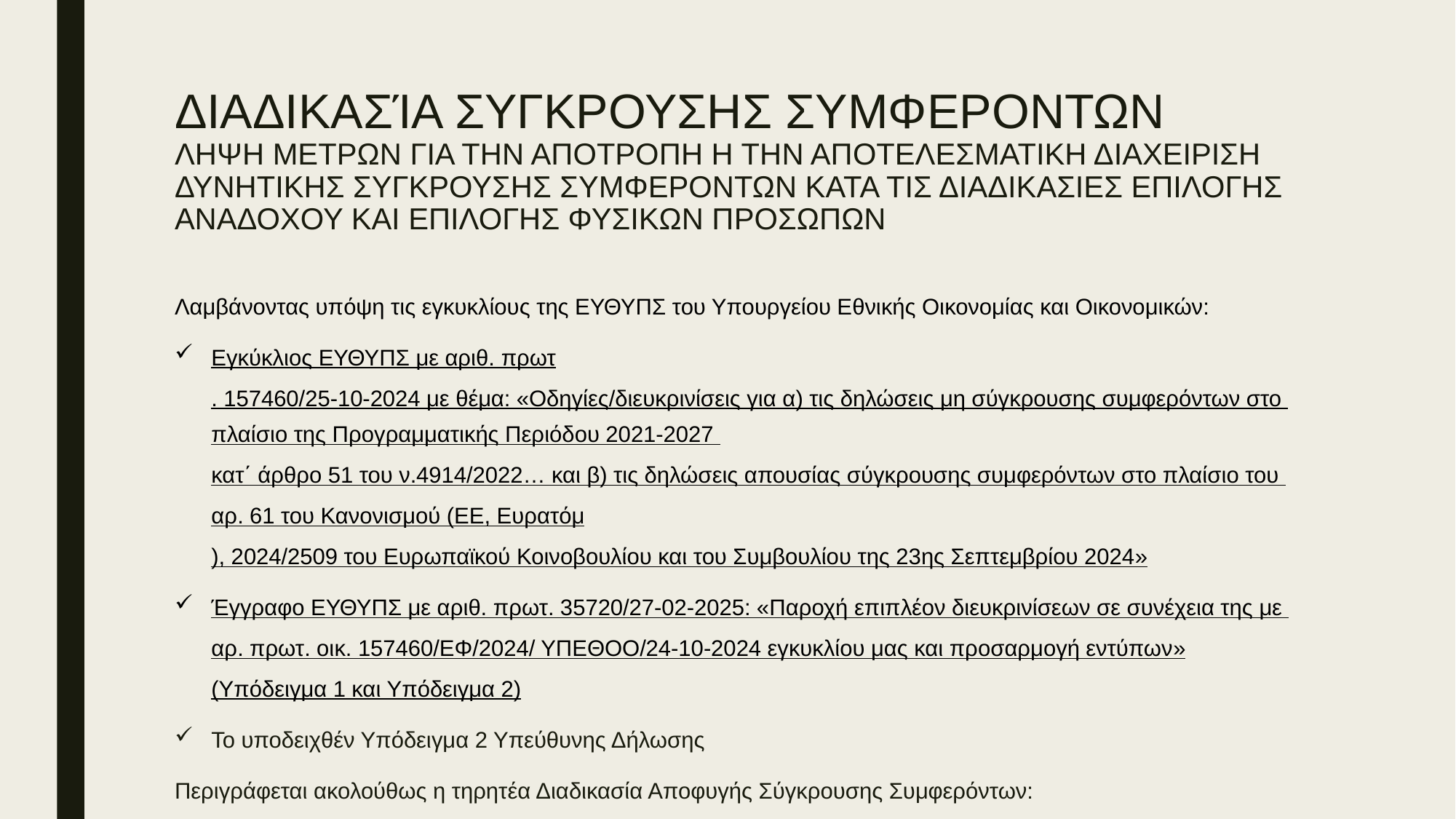

# ΔΙΑΔΙΚΑΣΊΑ ΣΥΓΚΡΟΥΣΗΣ ΣΥΜΦΕΡΟΝΤΩΝ ΛΗΨΗ ΜΕΤΡΩΝ ΓΙΑ ΤΗΝ ΑΠΟΤΡΟΠΗ Η ΤΗΝ ΑΠΟΤΕΛΕΣΜΑΤΙΚΗ ΔΙΑΧΕΙΡΙΣΗ ΔΥΝΗΤΙΚΗΣ ΣΥΓΚΡΟΥΣΗΣ ΣΥΜΦΕΡΟΝΤΩΝ ΚΑΤΑ ΤΙΣ ΔΙΑΔΙΚΑΣΙΕΣ ΕΠΙΛΟΓΗΣ ΑΝΑΔΟΧΟΥ ΚΑΙ ΕΠΙΛΟΓΗΣ ΦΥΣΙΚΩΝ ΠΡΟΣΩΠΩΝ
Λαμβάνοντας υπόψη τις εγκυκλίους της ΕΥΘΥΠΣ του Υπουργείου Εθνικής Οικονομίας και Οικονομικών:
Εγκύκλιος ΕΥΘΥΠΣ με αριθ. πρωτ. 157460/25-10-2024 με θέμα: «Οδηγίες/διευκρινίσεις για α) τις δηλώσεις μη σύγκρουσης συμφερόντων στο πλαίσιο της Προγραμματικής Περιόδου 2021-2027 κατ΄ άρθρο 51 του ν.4914/2022… και β) τις δηλώσεις απουσίας σύγκρουσης συμφερόντων στο πλαίσιο του αρ. 61 του Κανονισμού (ΕΕ, Ευρατόμ), 2024/2509 του Ευρωπαϊκού Κοινοβουλίου και του Συμβουλίου της 23ης Σεπτεμβρίου 2024»
Έγγραφο ΕΥΘΥΠΣ με αριθ. πρωτ. 35720/27-02-2025: «Παροχή επιπλέον διευκρινίσεων σε συνέχεια της με αρ. πρωτ. οικ. 157460/ΕΦ/2024/ ΥΠΕΘΟΟ/24-10-2024 εγκυκλίου μας και προσαρμογή εντύπων» (Υπόδειγμα 1 και Υπόδειγμα 2)
Το υποδειχθέν Υπόδειγμα 2 Υπεύθυνης Δήλωσης
Περιγράφεται ακολούθως η τηρητέα Διαδικασία Αποφυγής Σύγκρουσης Συμφερόντων: